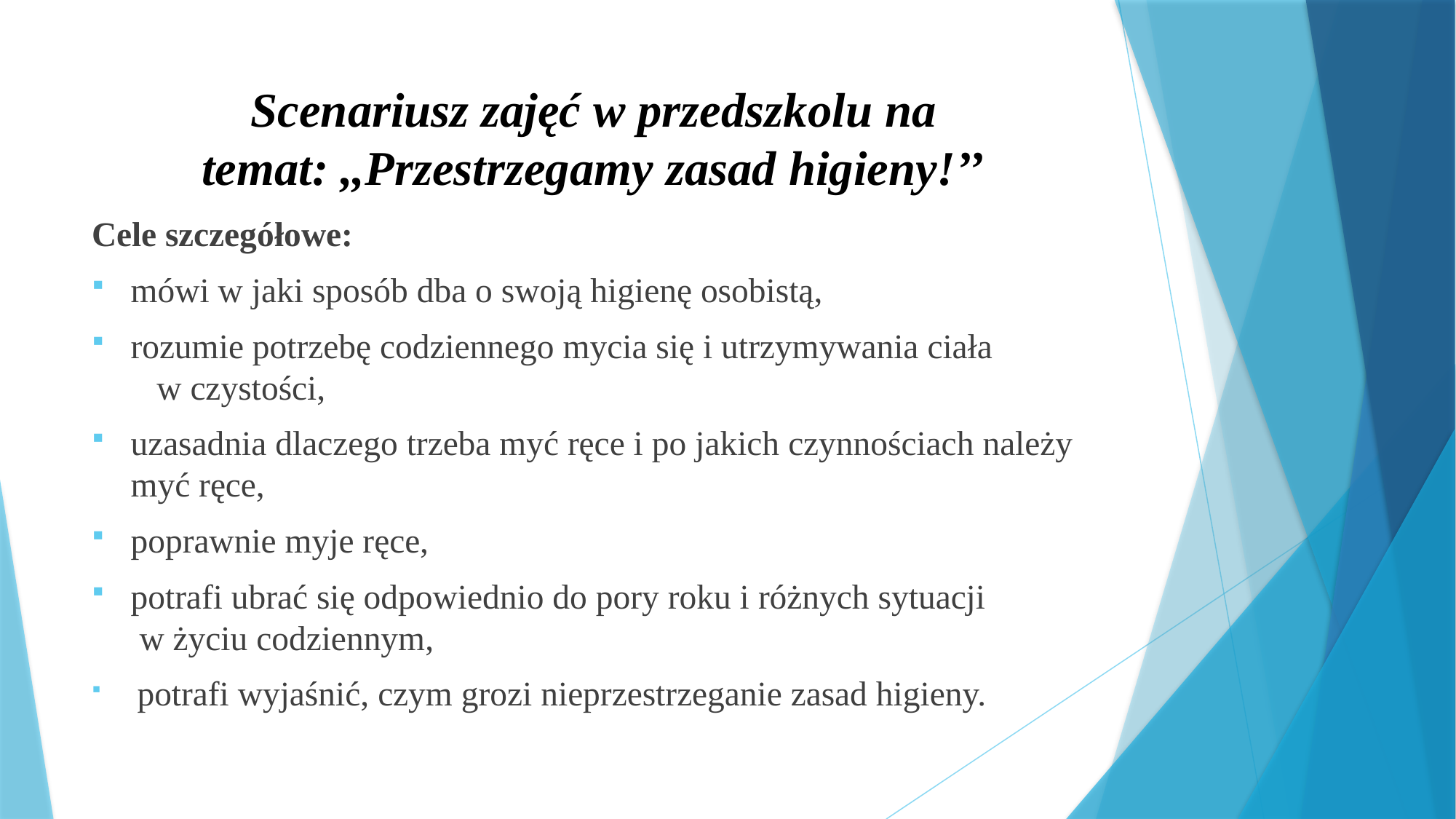

# Scenariusz zajęć w przedszkolu na temat: ,,Przestrzegamy zasad higieny!’’
Cele szczegółowe:
mówi w jaki sposób dba o swoją higienę osobistą,
rozumie potrzebę codziennego mycia się i utrzymywania ciała               w czystości,
uzasadnia dlaczego trzeba myć ręce i po jakich czynnościach należy myć ręce,
poprawnie myje ręce,
potrafi ubrać się odpowiednio do pory roku i różnych sytuacji              w życiu codziennym,
 potrafi wyjaśnić, czym grozi nieprzestrzeganie zasad higieny.